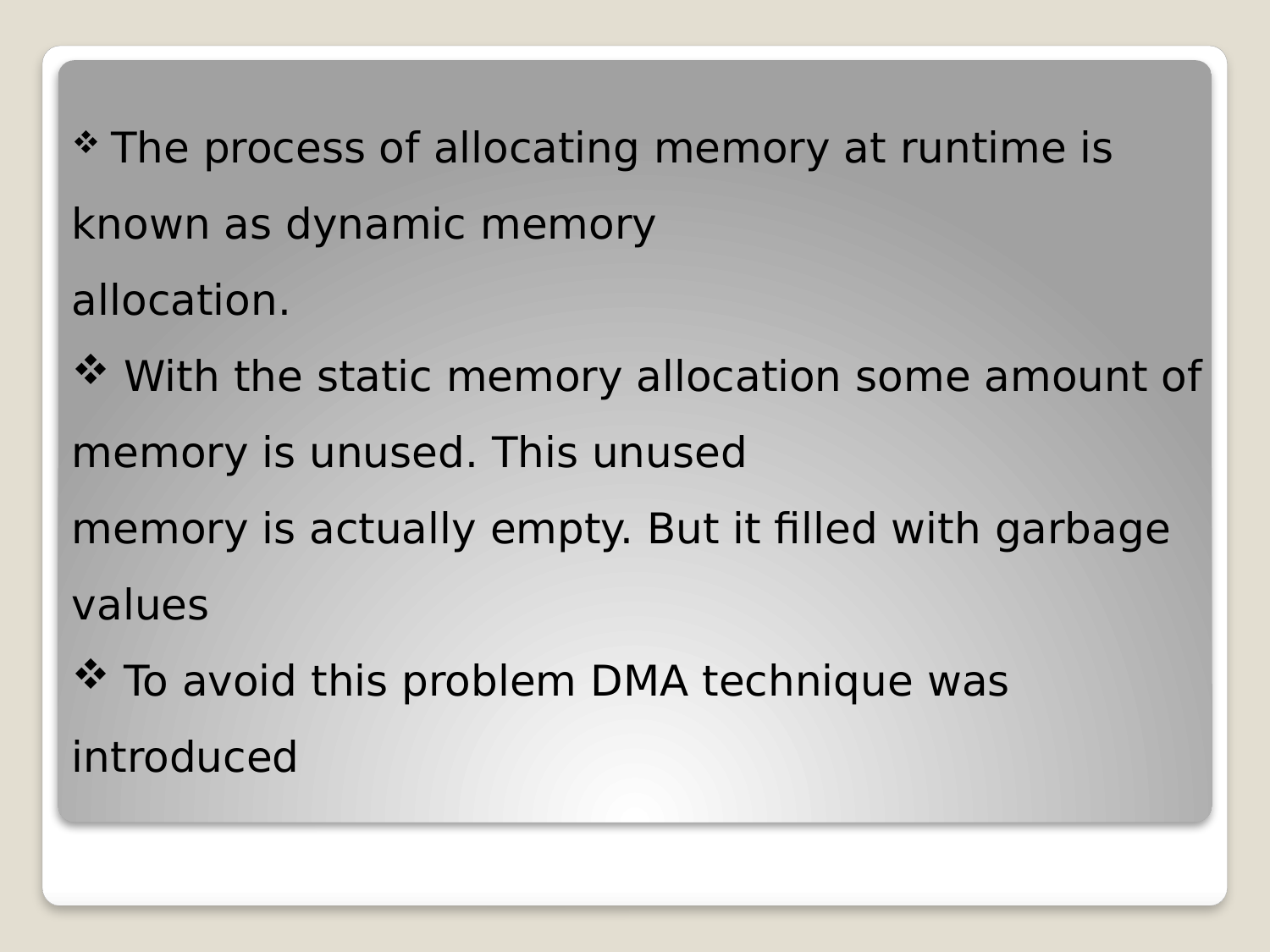

The process of allocating memory at runtime is known as dynamic memory
allocation.
 With the static memory allocation some amount of memory is unused. This unused
memory is actually empty. But it filled with garbage values
 To avoid this problem DMA technique was introduced